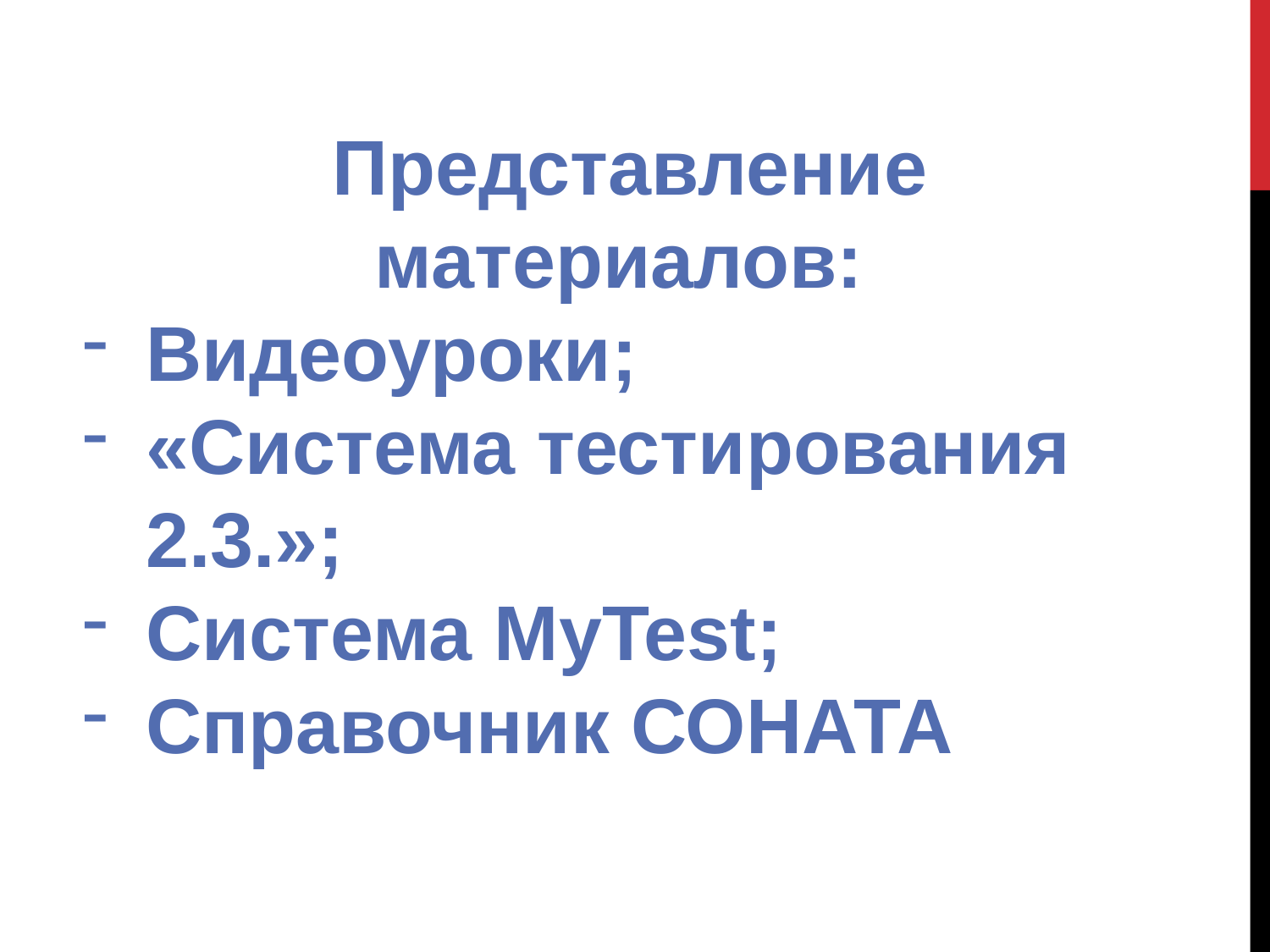

Представление материалов:
Видеоуроки;
«Система тестирования 2.3.»;
Система MyTest;
Справочник СОНАТА